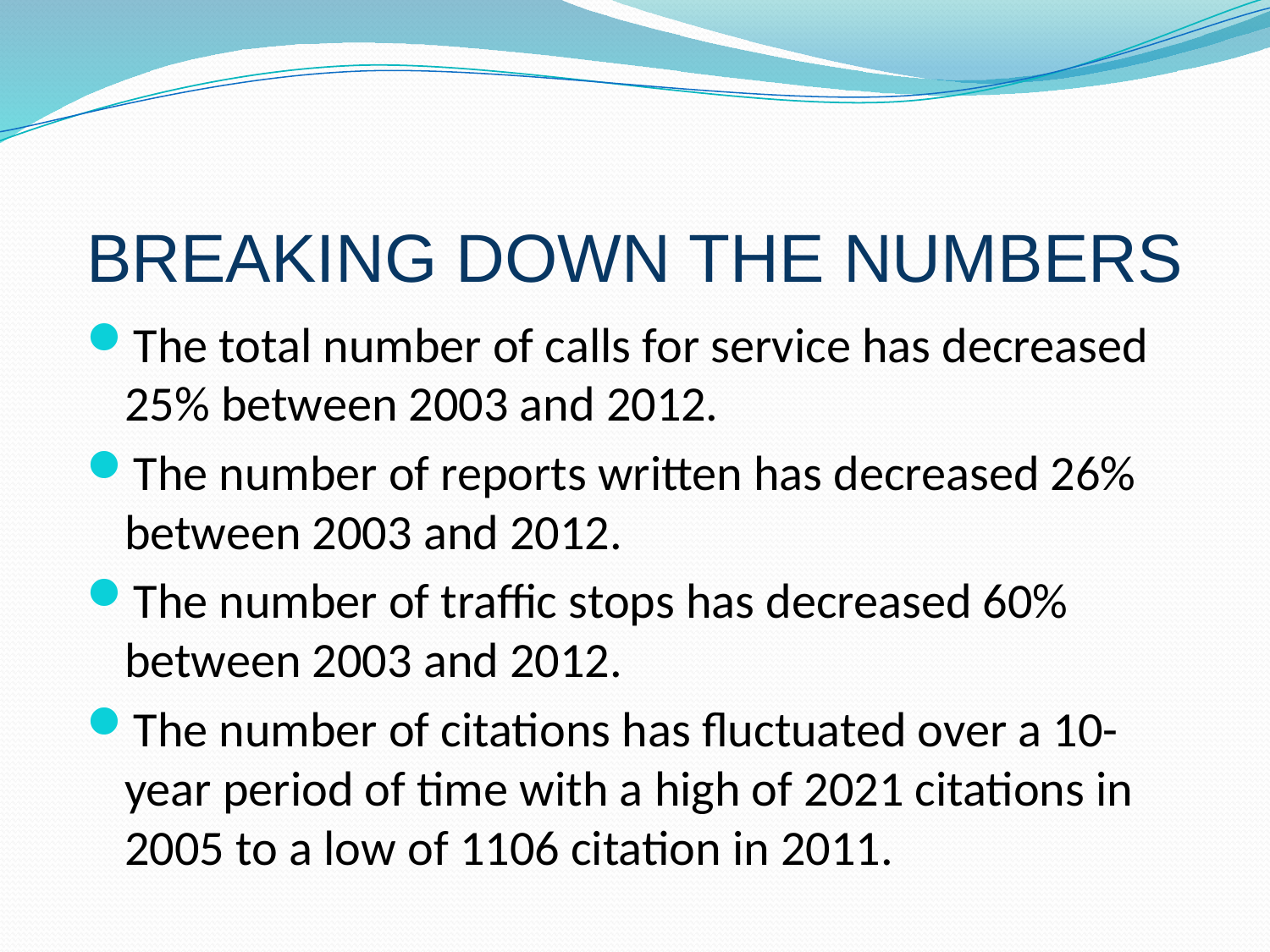

# BREAKING DOWN THE NUMBERS
The total number of calls for service has decreased 25% between 2003 and 2012.
The number of reports written has decreased 26% between 2003 and 2012.
The number of traffic stops has decreased 60% between 2003 and 2012.
The number of citations has fluctuated over a 10-year period of time with a high of 2021 citations in 2005 to a low of 1106 citation in 2011.